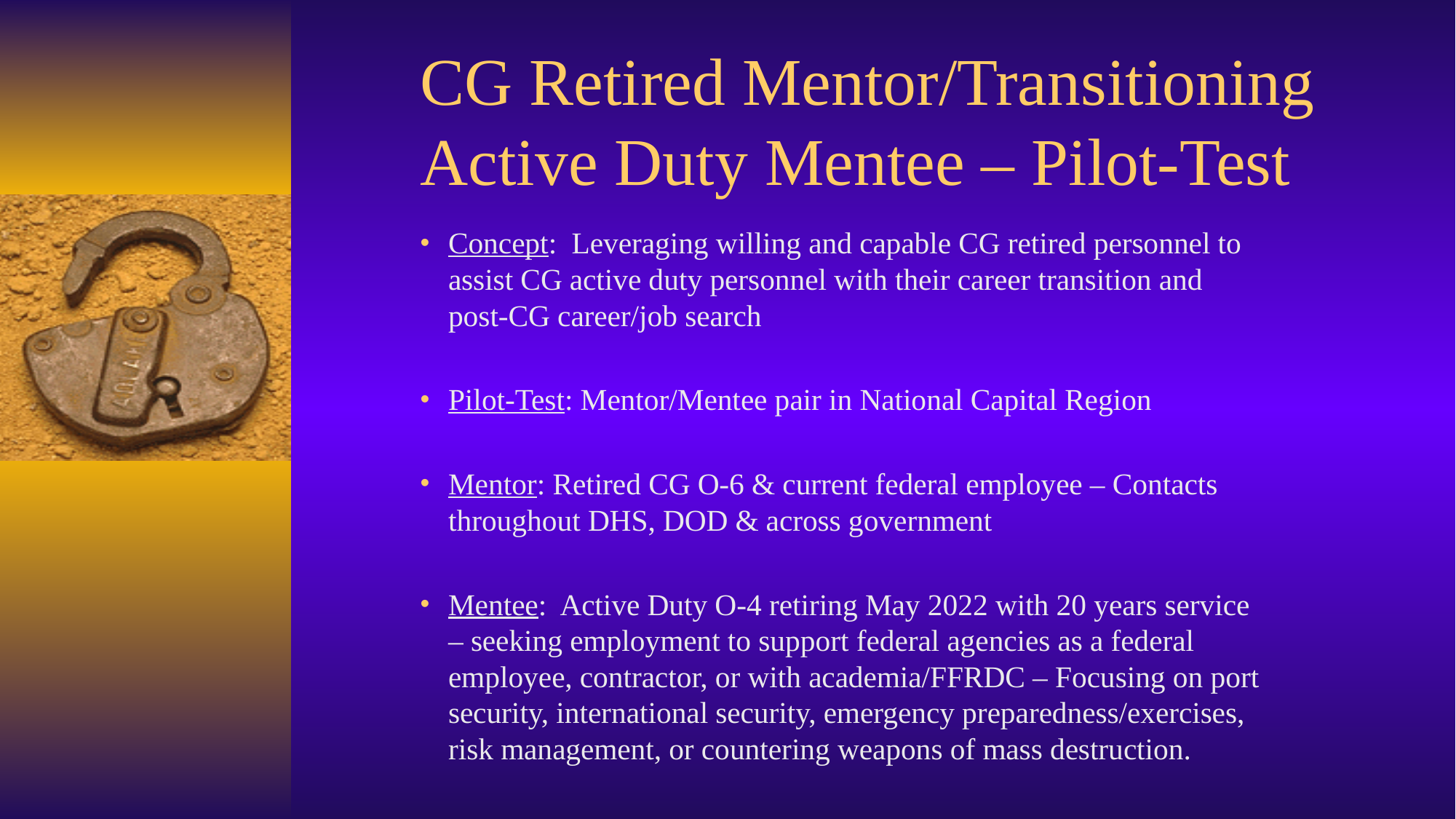

# CG Retired Mentor/Transitioning Active Duty Mentee – Pilot-Test
Concept:  Leveraging willing and capable CG retired personnel to assist CG active duty personnel with their career transition and post-CG career/job search

Pilot-Test: Mentor/Mentee pair in National Capital Region

Mentor: Retired CG O-6 & current federal employee – Contacts throughout DHS, DOD & across government

Mentee:  Active Duty O-4 retiring May 2022 with 20 years service – seeking employment to support federal agencies as a federal employee, contractor, or with academia/FFRDC – Focusing on port security, international security, emergency preparedness/exercises, risk management, or countering weapons of mass destruction.